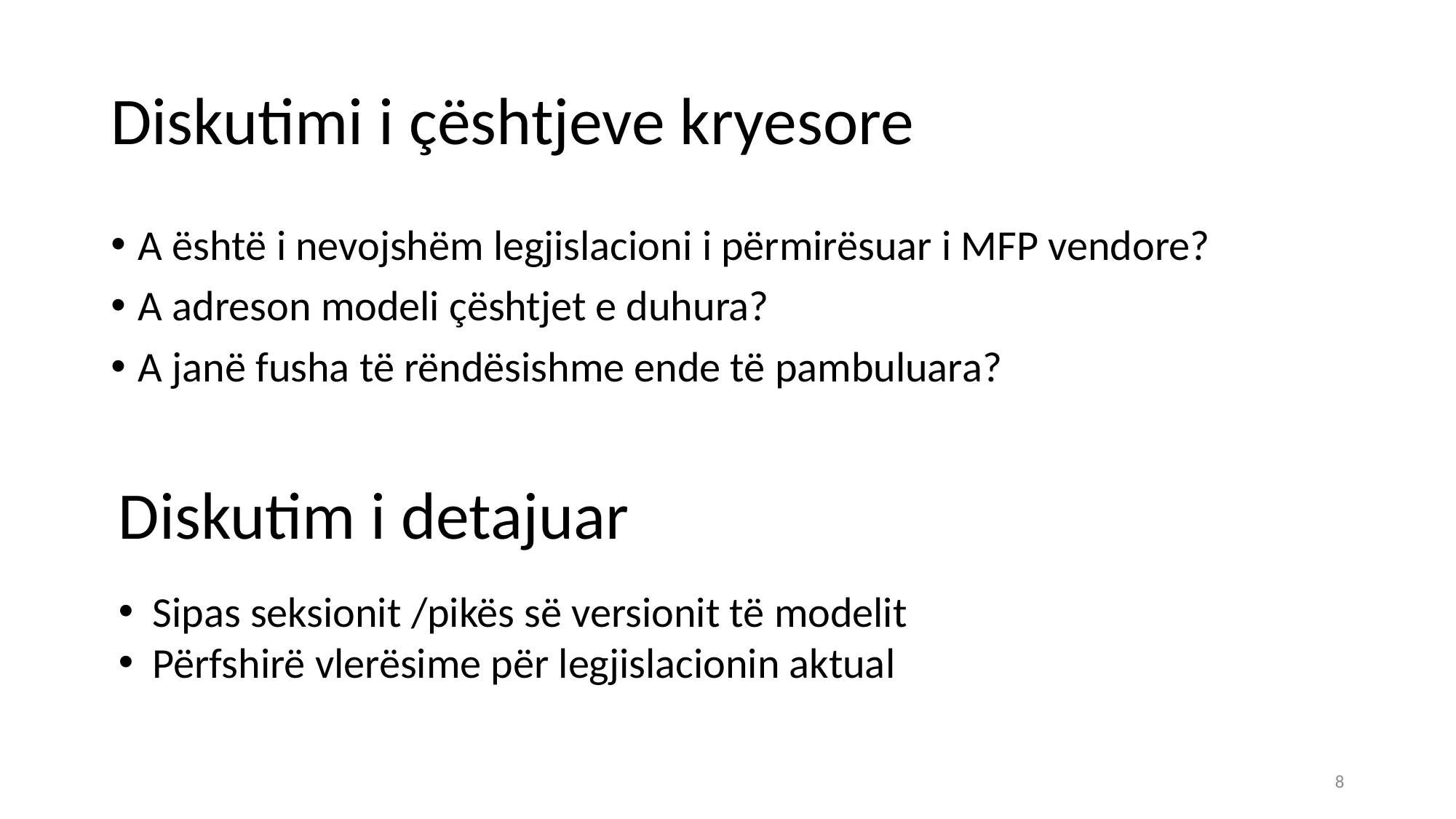

# Diskutimi i çështjeve kryesore
A është i nevojshëm legjislacioni i përmirësuar i MFP vendore?
A adreson modeli çështjet e duhura?
A janë fusha të rëndësishme ende të pambuluara?

Diskutim i detajuar

Sipas seksionit /pikës së versionit të modelit
Përfshirë vlerësime për legjislacionin aktual
8